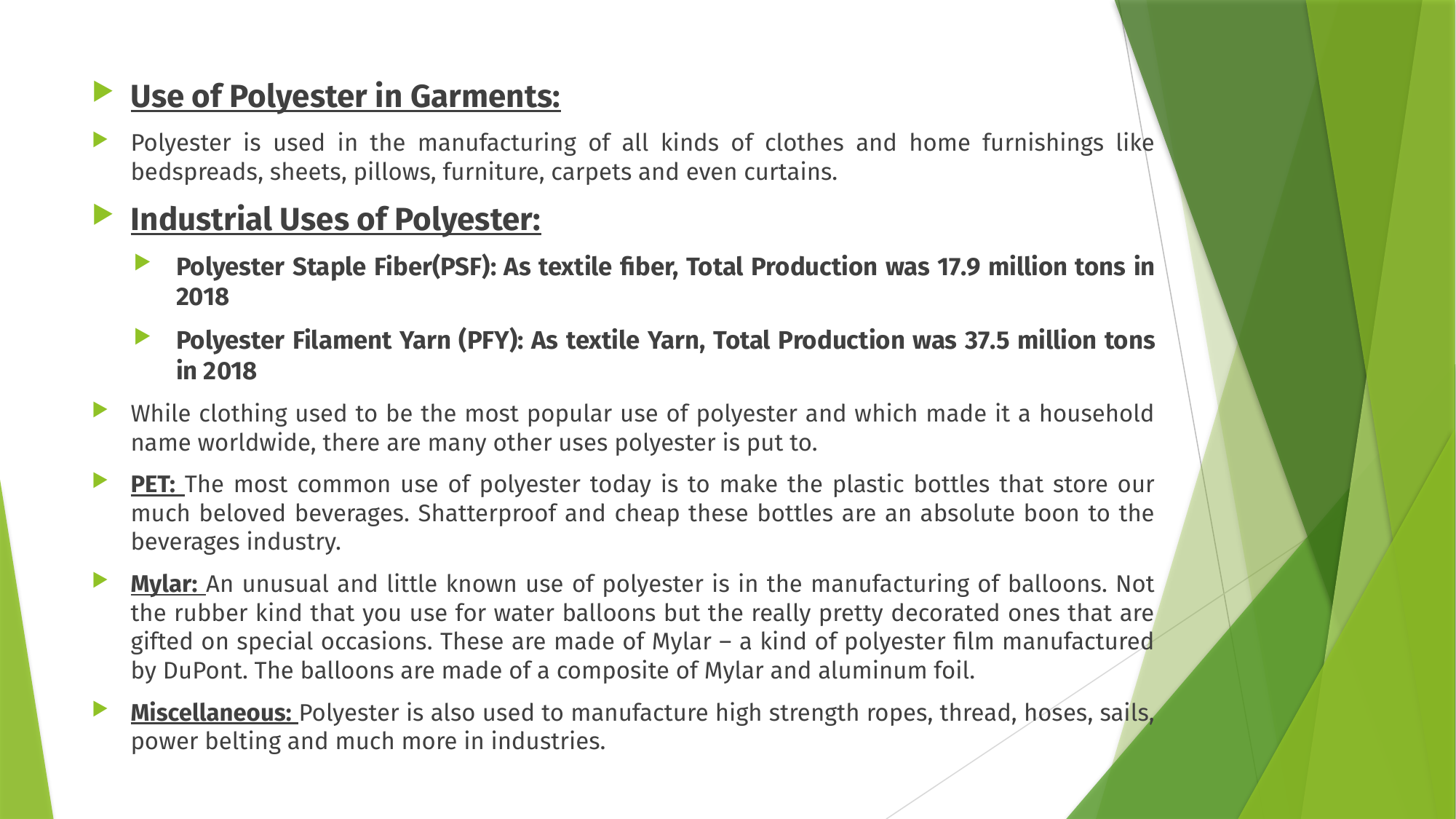

Use of Polyester in Garments:
Polyester is used in the manufacturing of all kinds of clothes and home furnishings like bedspreads, sheets, pillows, furniture, carpets and even curtains.
Industrial Uses of Polyester:
Polyester Staple Fiber(PSF): As textile fiber, Total Production was 17.9 million tons in 2018
Polyester Filament Yarn (PFY): As textile Yarn, Total Production was 37.5 million tons in 2018
While clothing used to be the most popular use of polyester and which made it a household name worldwide, there are many other uses polyester is put to.
PET: The most common use of polyester today is to make the plastic bottles that store our much beloved beverages. Shatterproof and cheap these bottles are an absolute boon to the beverages industry.
Mylar: An unusual and little known use of polyester is in the manufacturing of balloons. Not the rubber kind that you use for water balloons but the really pretty decorated ones that are gifted on special occasions. These are made of Mylar – a kind of polyester film manufactured by DuPont. The balloons are made of a composite of Mylar and aluminum foil.
Miscellaneous: Polyester is also used to manufacture high strength ropes, thread, hoses, sails, power belting and much more in industries.